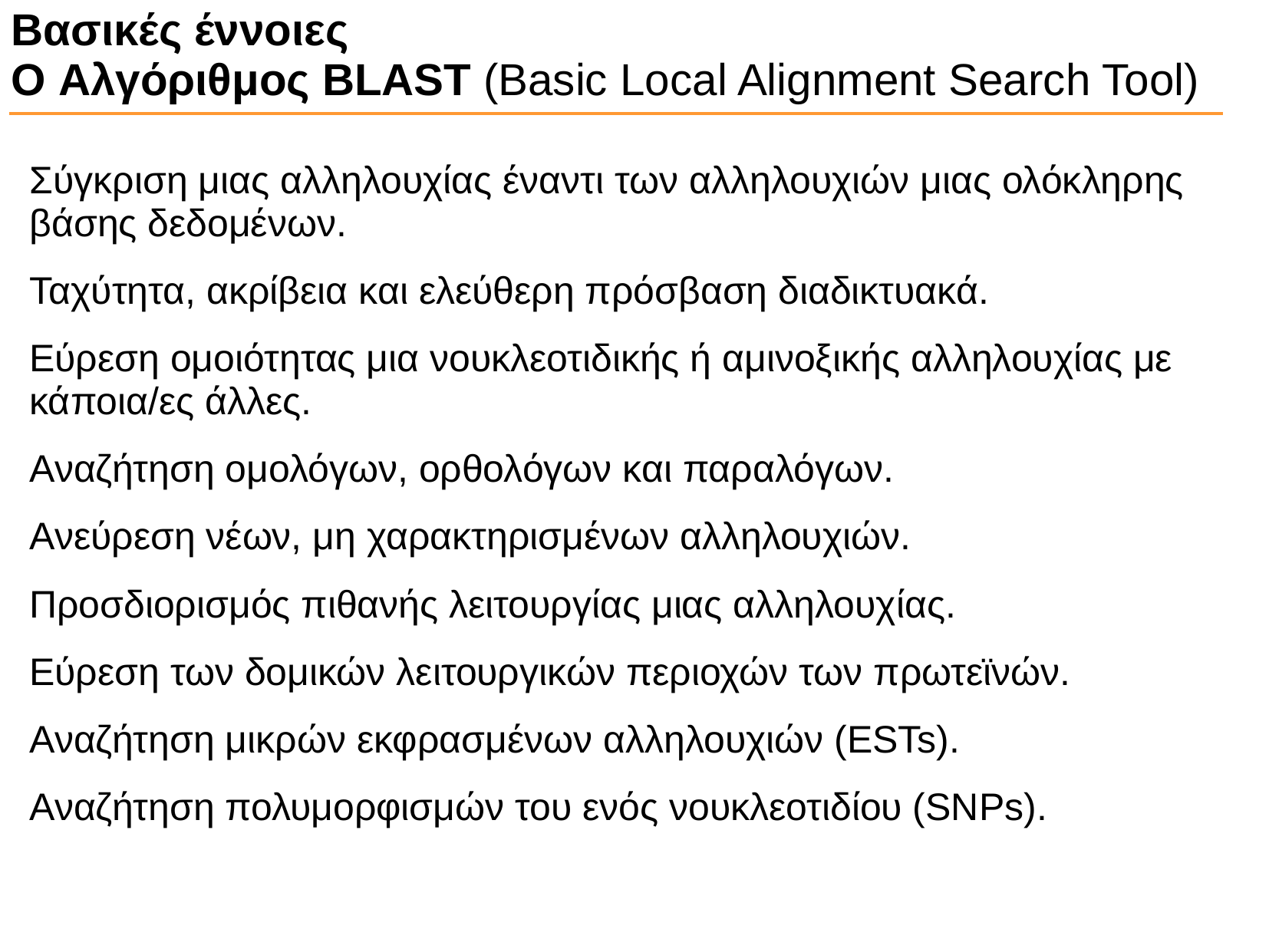

Βασικές έννοιες
O Αλγόριθμος BLAST (Basic Local Alignment Search Tool)

Σύγκριση μιας αλληλουχίας έναντι των αλληλουχιών μιας ολόκληρης βάσης δεδομένων.

Ταχύτητα, ακρίβεια και ελεύθερη πρόσβαση διαδικτυακά.

Εύρεση ομοιότητας μια νουκλεοτιδικής ή αμινοξικής αλληλουχίας με κάποια/ες άλλες.

Αναζήτηση ομολόγων, ορθολόγων και παραλόγων.

Ανεύρεση νέων, μη χαρακτηρισμένων αλληλουχιών.

Προσδιορισμός πιθανής λειτουργίας μιας αλληλουχίας.

Εύρεση των δομικών λειτουργικών περιοχών των πρωτεϊνών.

Αναζήτηση μικρών εκφρασμένων αλληλουχιών (ESTs).

Αναζήτηση πολυμορφισμών του ενός νουκλεοτιδίου (SNPs).